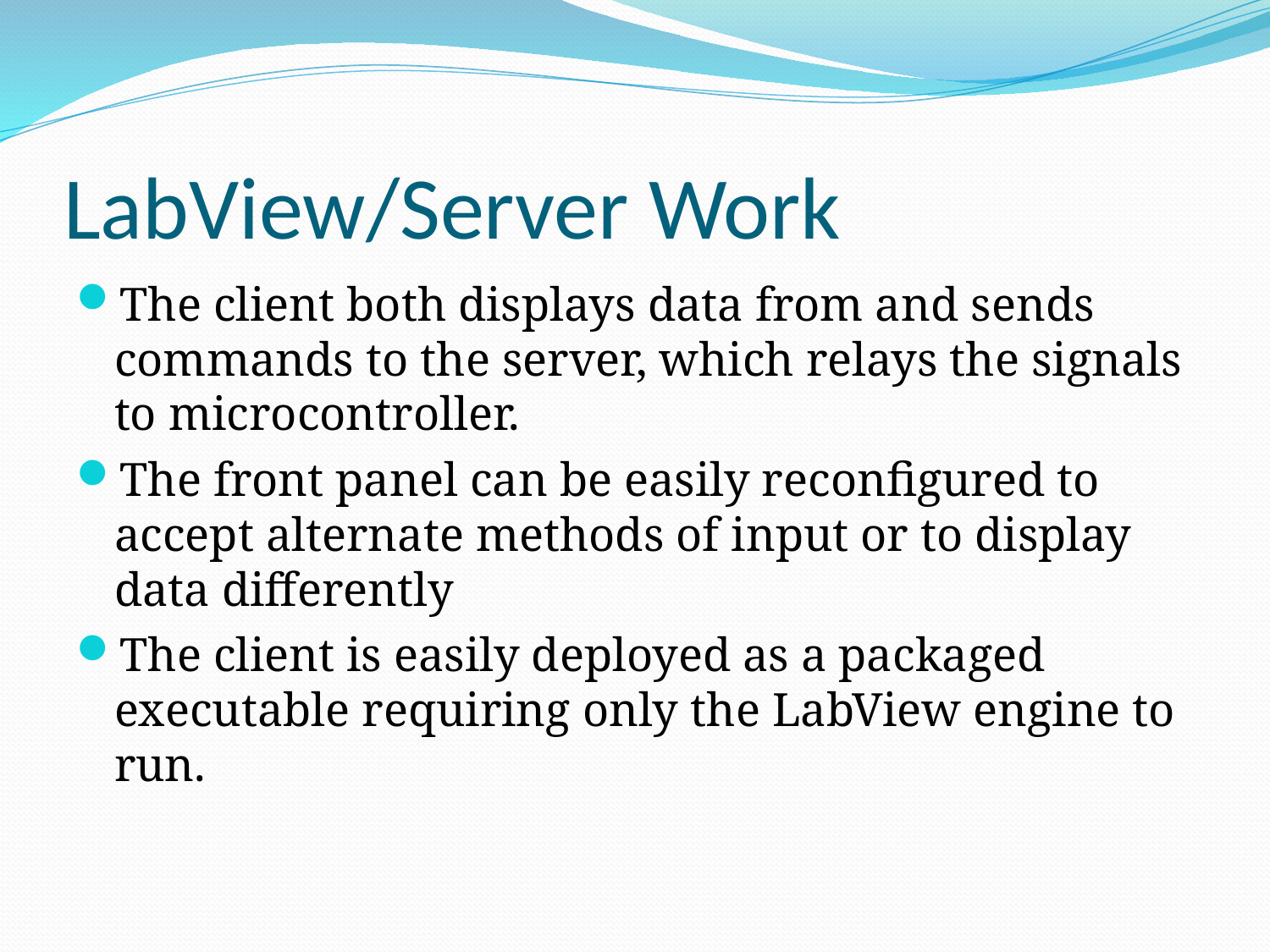

# LabView/Server Work
The client both displays data from and sends commands to the server, which relays the signals to microcontroller.
The front panel can be easily reconfigured to accept alternate methods of input or to display data differently
The client is easily deployed as a packaged executable requiring only the LabView engine to run.